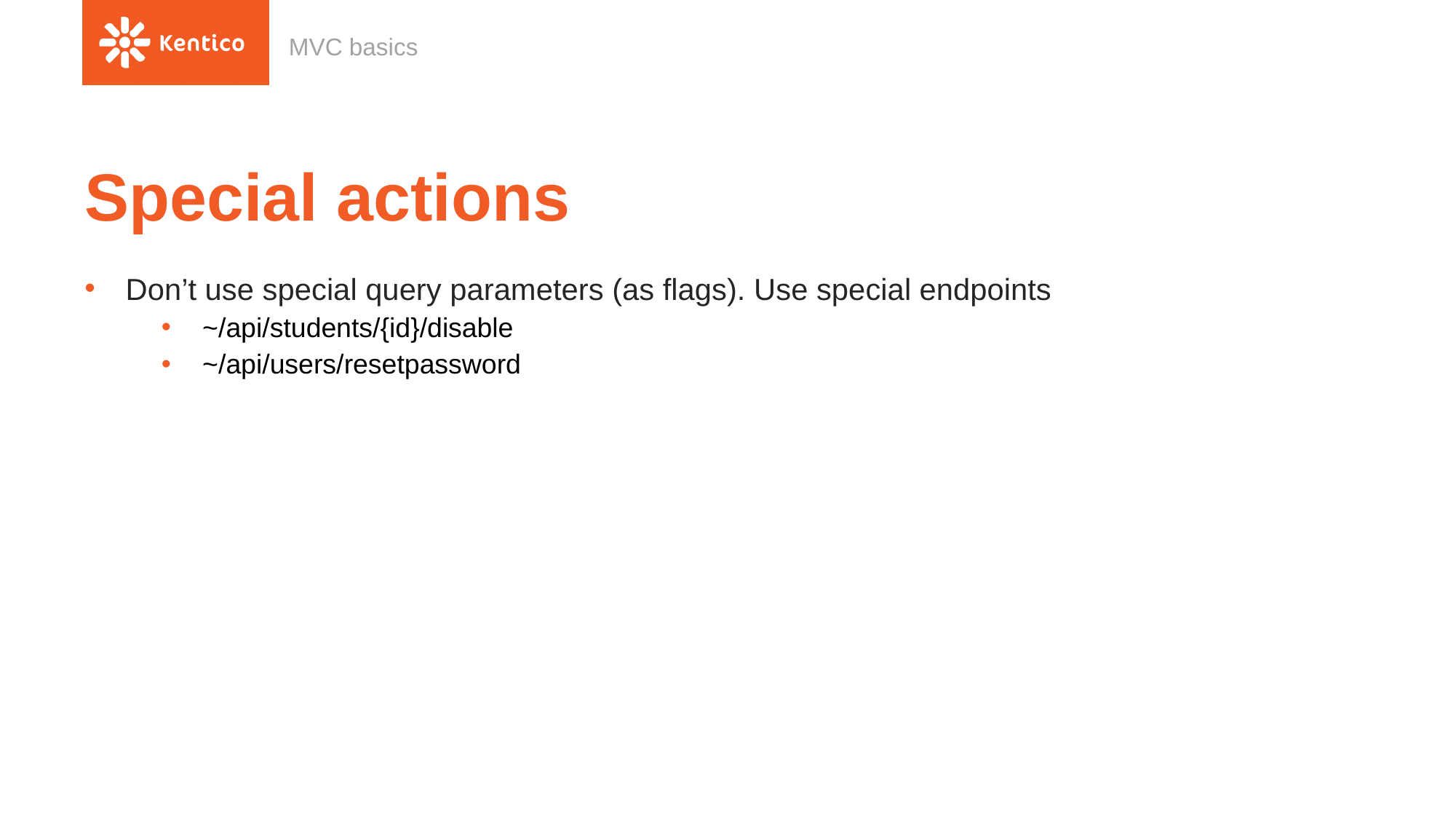

MVC basics

# Special actions
Don’t use special query parameters (as flags). Use special endpoints
~/api/students/{id}/disable
~/api/users/resetpassword